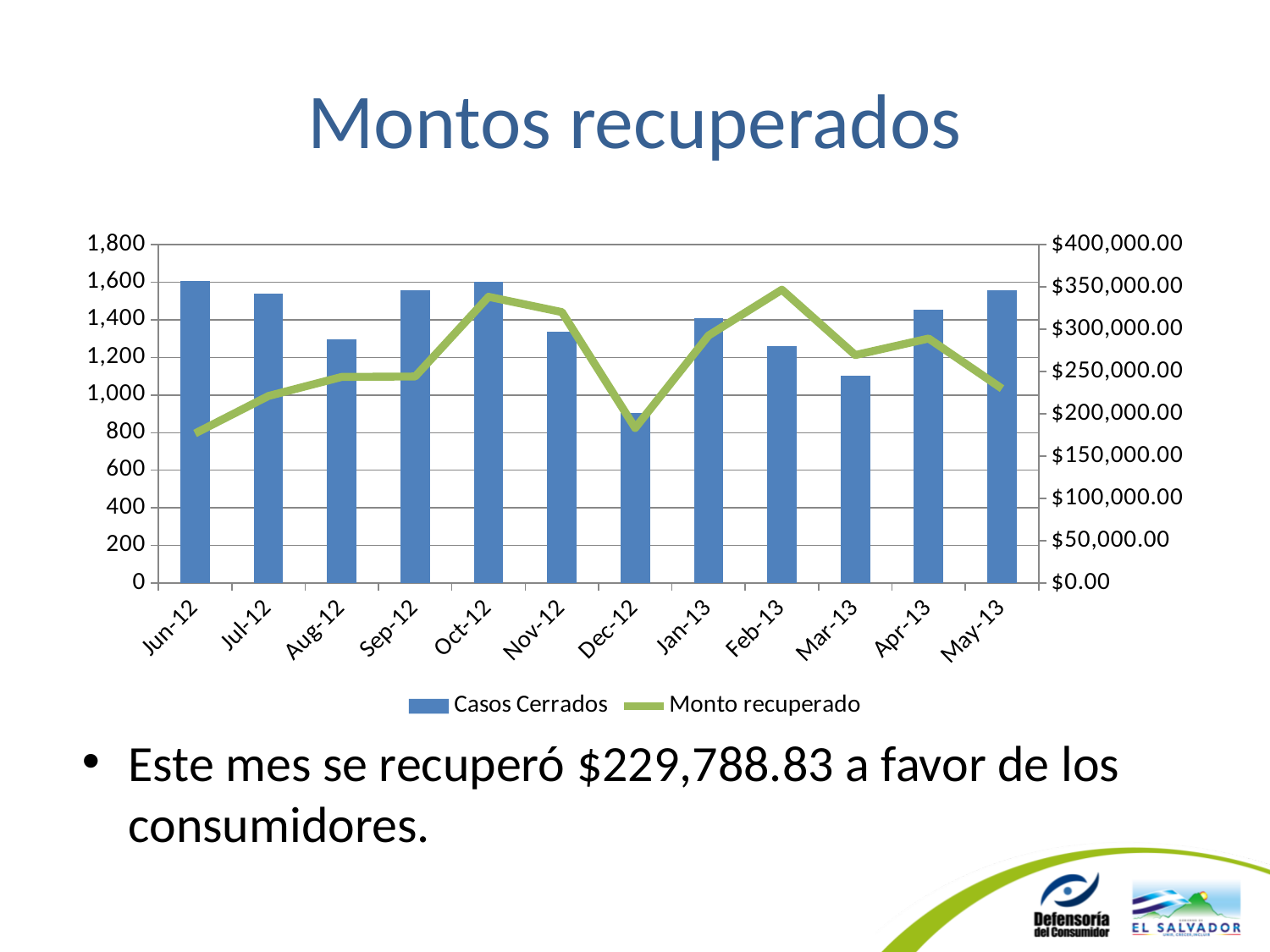

# Montos recuperados

### Chart

| Category | Casos Cerrados | Monto recuperado |
|---|---|---|
| 41061 | 1608.0 | 176896.3699999999 |
| 41091 | 1538.0 | 221139.4600000002 |
| 41122 | 1295.0 | 243665.33000000005 |
| 41153 | 1556.0 | 244177.65 |
| 41183 | 1601.0 | 338380.07 |
| 41214 | 1335.0 | 320261.4400000001 |
| 41244 | 903.0 | 183248.51 |
| 41275 | 1407.0 | 292559.1399999997 |
| 41306 | 1262.0 | 346739.1700000002 |
| 41334 | 1102.0 | 269473.5699999998 |
| 41365 | 1454.0 | 289050.9300000001 |
| 41395 | 1556.0 | 229788.8299999999 |
Este mes se recuperó $229,788.83 a favor de los consumidores.